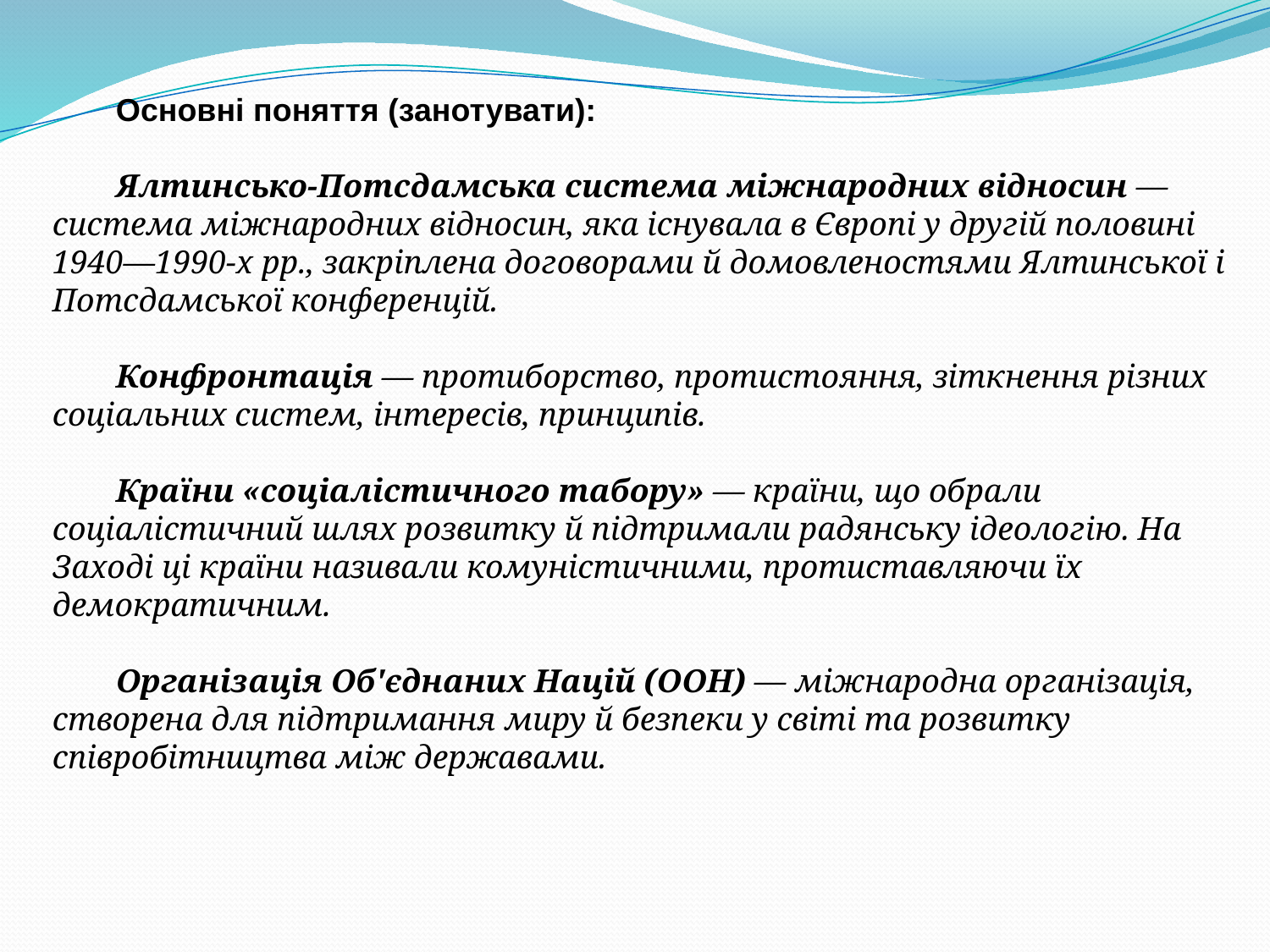

Основні поняття (занотувати):

Ялтинсько-Потсдамська система міжнародних відносин — система міжнародних відносин, яка існувала в Європі у другій половині 1940—1990-х рр., закріплена договорами й домовленостями Ялтинської і Потсдамської конференцій.

Конфронтація — протиборство, протистояння, зіткнення різних соціальних систем, інтересів, принципів.

Країни «соціалістичного табору» — країни, що обрали соціалістичний шлях розвитку й підтримали радянську ідеологію. На Заході ці країни називали комуністичними, протиставляючи їх демократичним.

Організація Об'єднаних Націй (ООН) — міжнародна організація, створена для підтримання миру й безпеки у світі та розвитку співробітництва між державами.